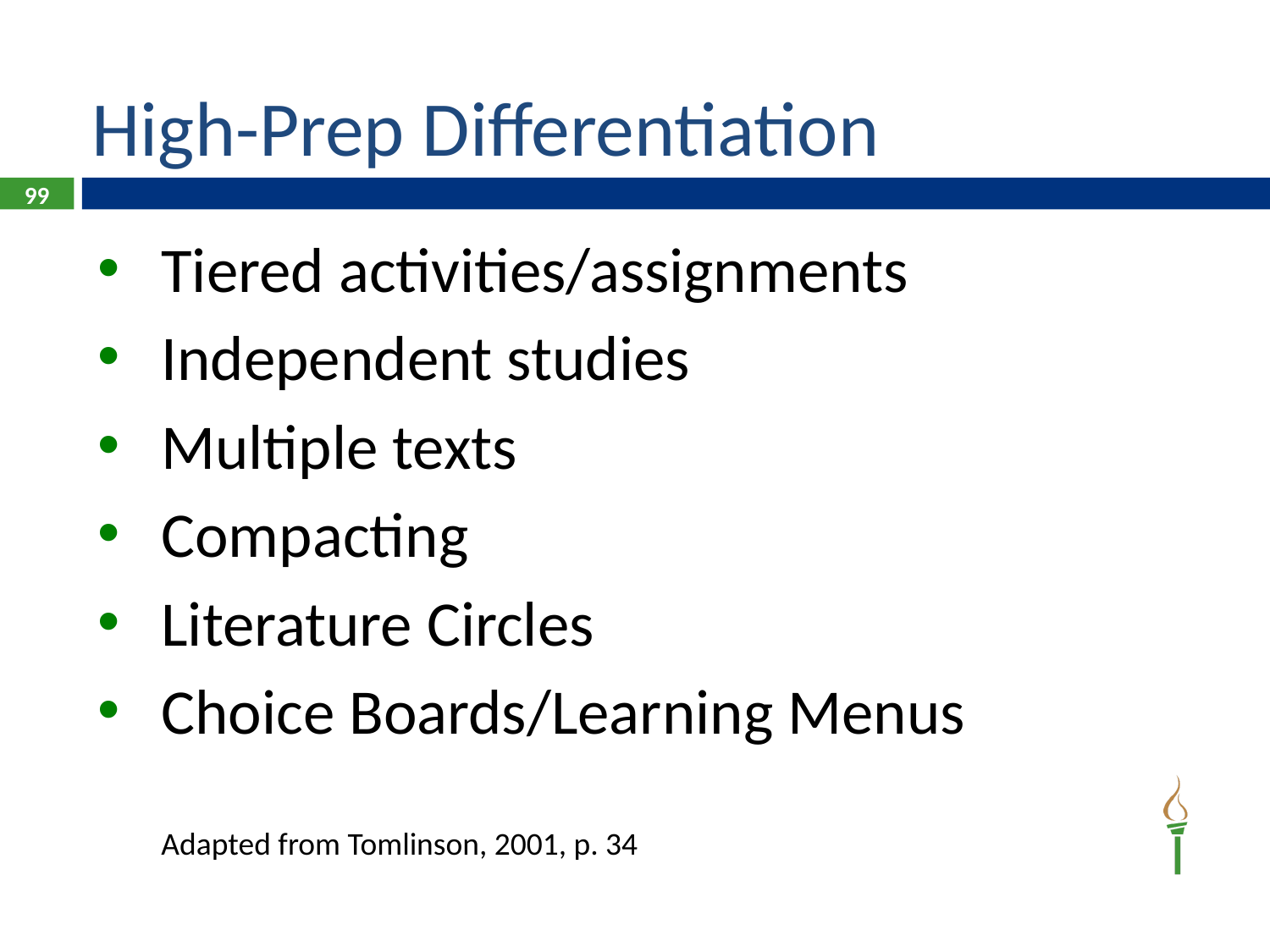

# High-Prep Differentiation
99
Tiered activities/assignments
Independent studies
Multiple texts
Compacting
Literature Circles
Choice Boards/Learning Menus
Adapted from Tomlinson, 2001, p. 34